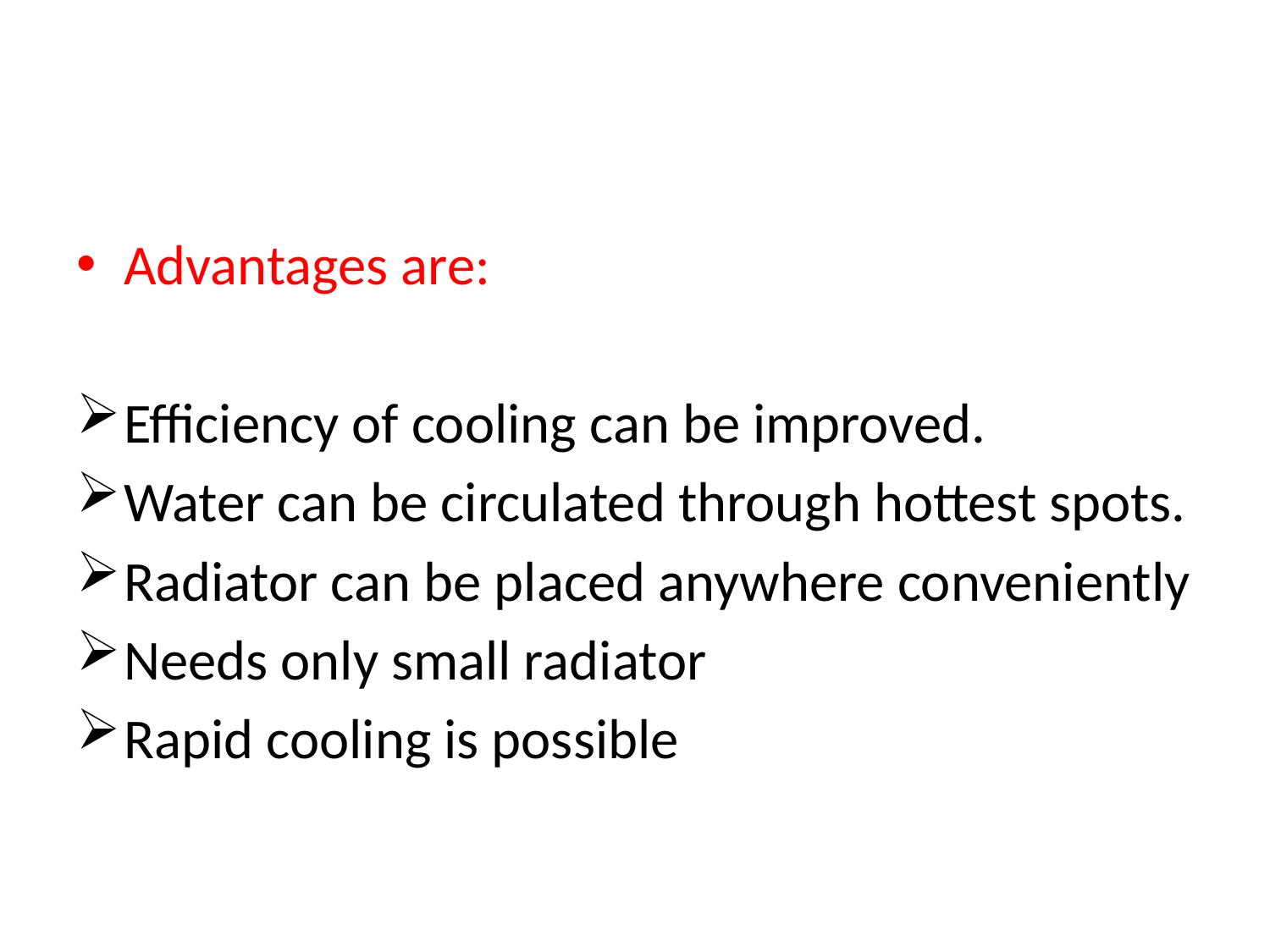

#
Advantages are:

Efficiency of cooling can be improved.
Water can be circulated through hottest spots.
Radiator can be placed anywhere conveniently
Needs only small radiator
Rapid cooling is possible